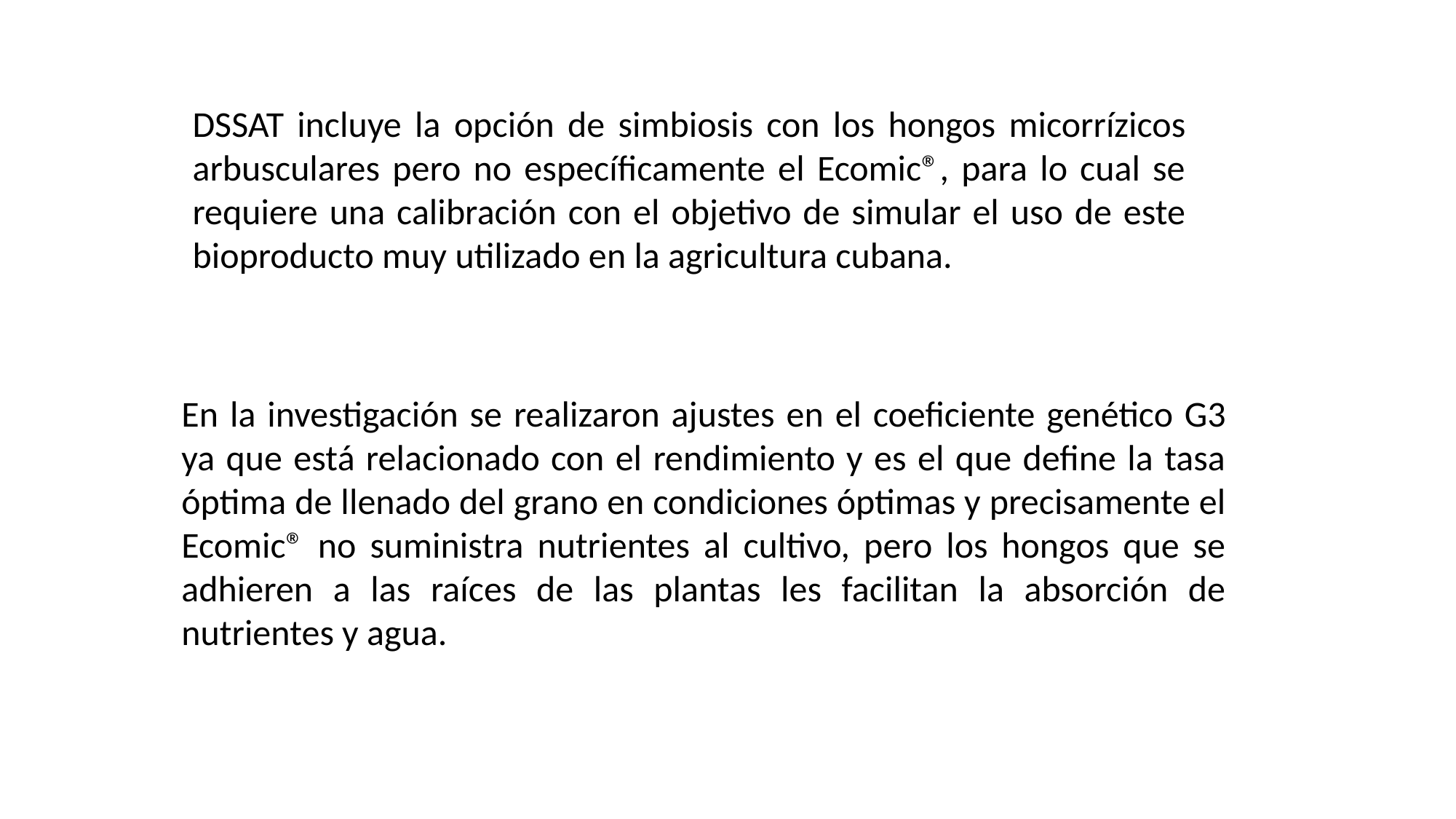

DSSAT incluye la opción de simbiosis con los hongos micorrízicos arbusculares pero no específicamente el Ecomic®, para lo cual se requiere una calibración con el objetivo de simular el uso de este bioproducto muy utilizado en la agricultura cubana.
En la investigación se realizaron ajustes en el coeficiente genético G3 ya que está relacionado con el rendimiento y es el que define la tasa óptima de llenado del grano en condiciones óptimas y precisamente el Ecomic® no suministra nutrientes al cultivo, pero los hongos que se adhieren a las raíces de las plantas les facilitan la absorción de nutrientes y agua.